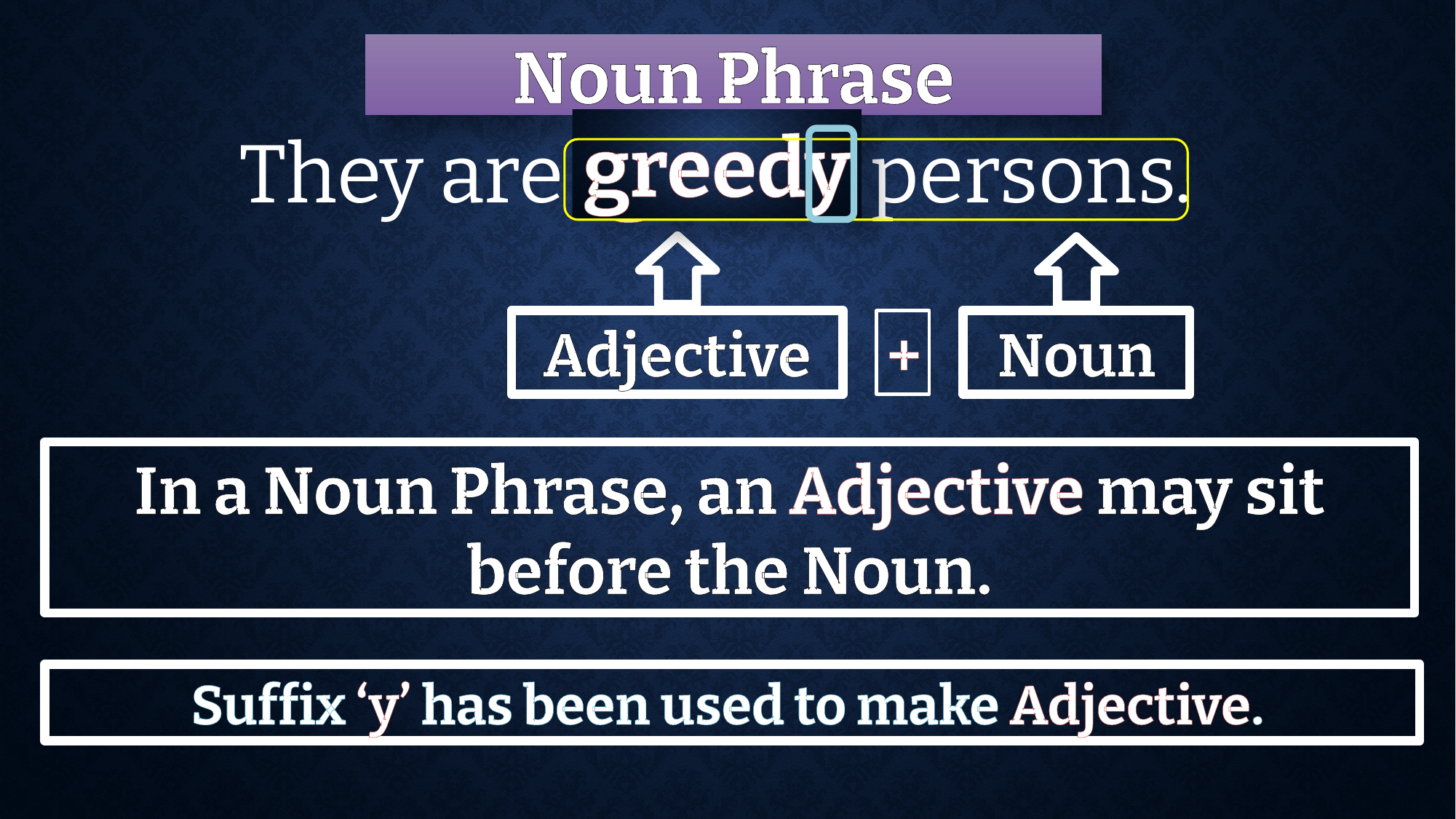

Noun Phrase
greedy
They are (greed) persons.

Adjective
+
Noun
In a Noun Phrase, an Adjective may sit before the Noun.
Suffix ‘y’ has been used to make Adjective.